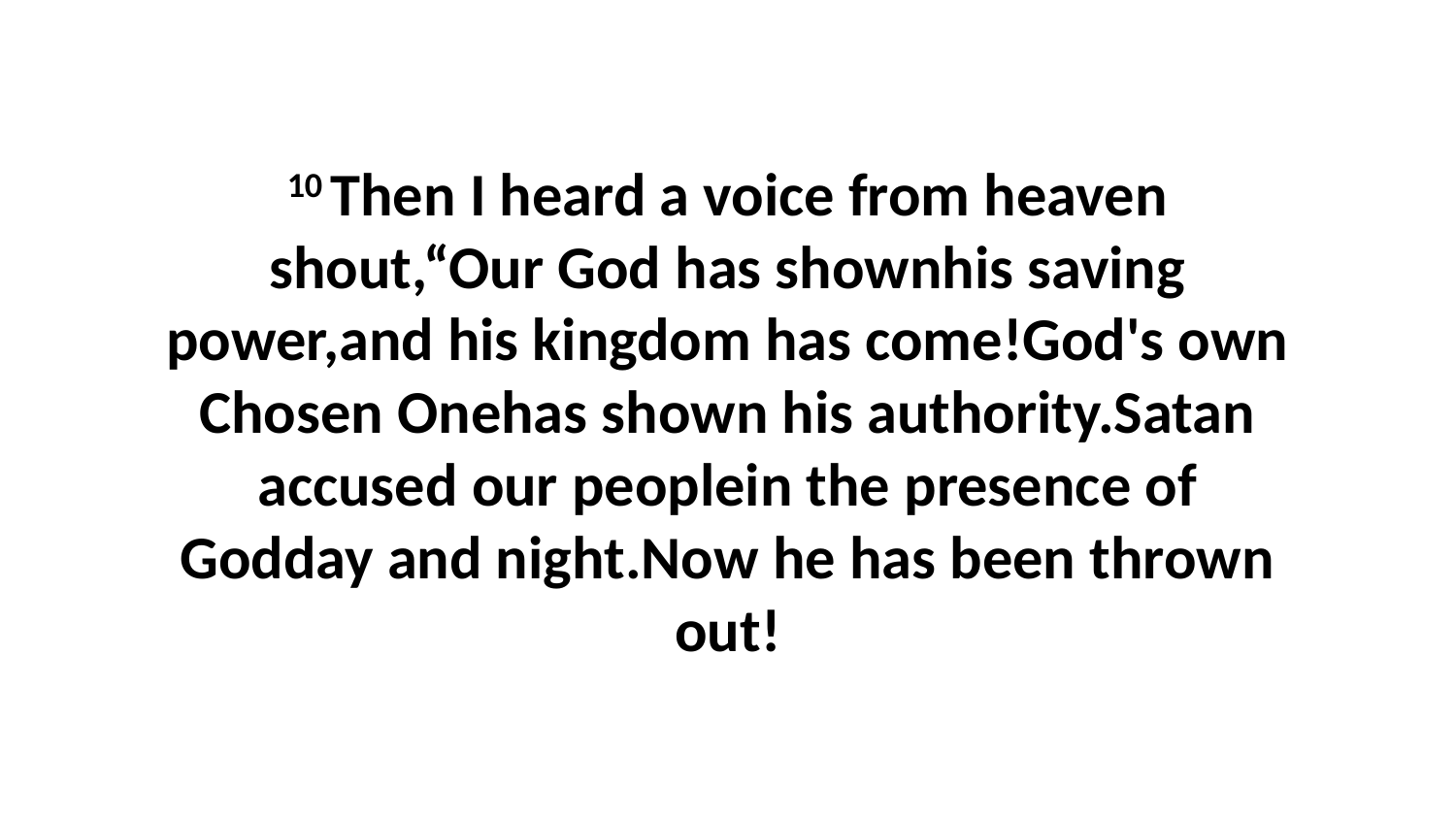

10 Then I heard a voice from heaven shout,“Our God has shownhis saving power,and his kingdom has come!God's own Chosen Onehas shown his authority.Satan accused our peoplein the presence of Godday and night.Now he has been thrown out!